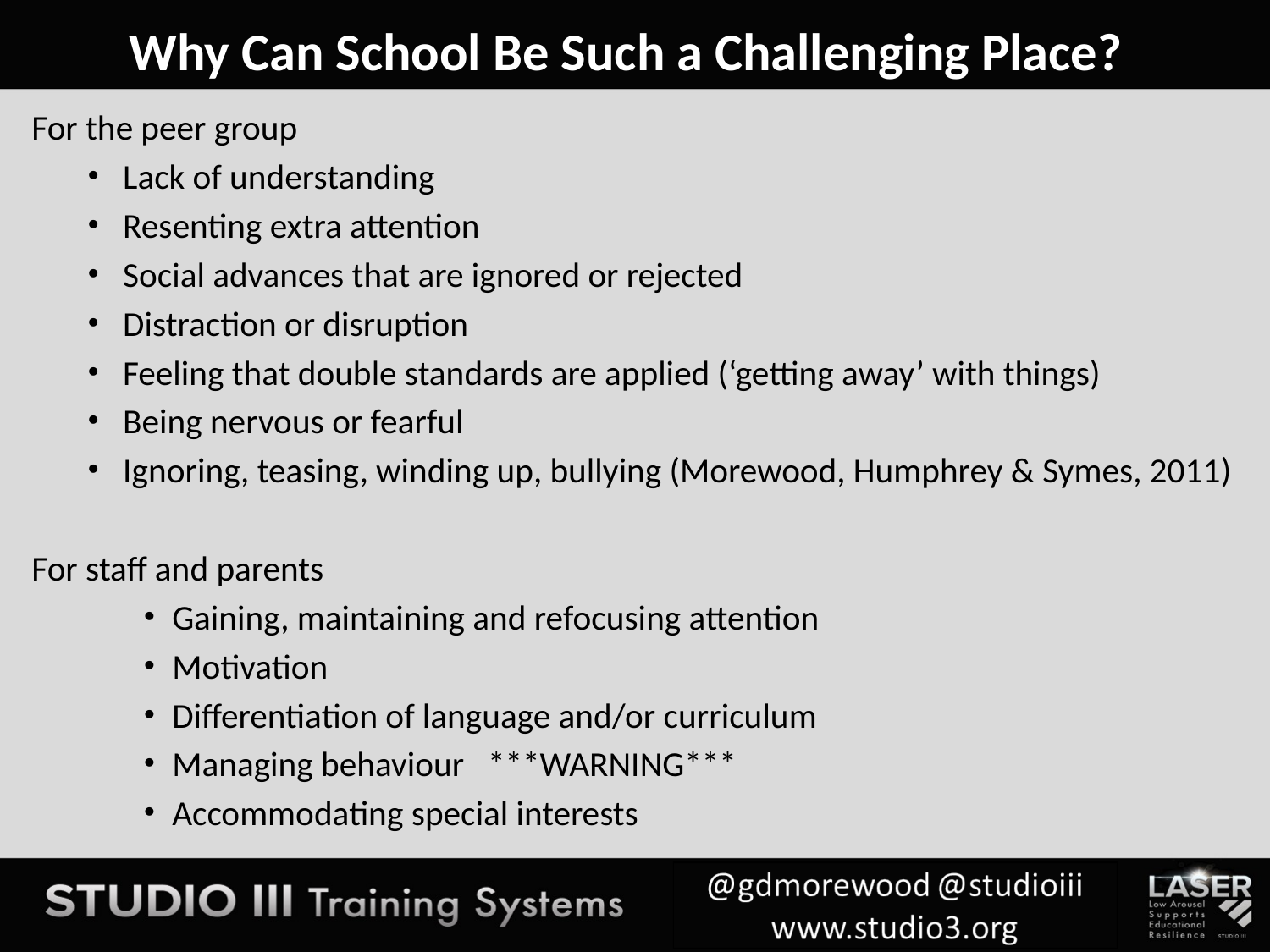

# Why Can School Be Such a Challenging Place?
For the peer group
Lack of understanding
Resenting extra attention
Social advances that are ignored or rejected
Distraction or disruption
Feeling that double standards are applied (‘getting away’ with things)
Being nervous or fearful
Ignoring, teasing, winding up, bullying (Morewood, Humphrey & Symes, 2011)

For staff and parents
Gaining, maintaining and refocusing attention
Motivation
Differentiation of language and/or curriculum
Managing behaviour   ***WARNING***
Accommodating special interests